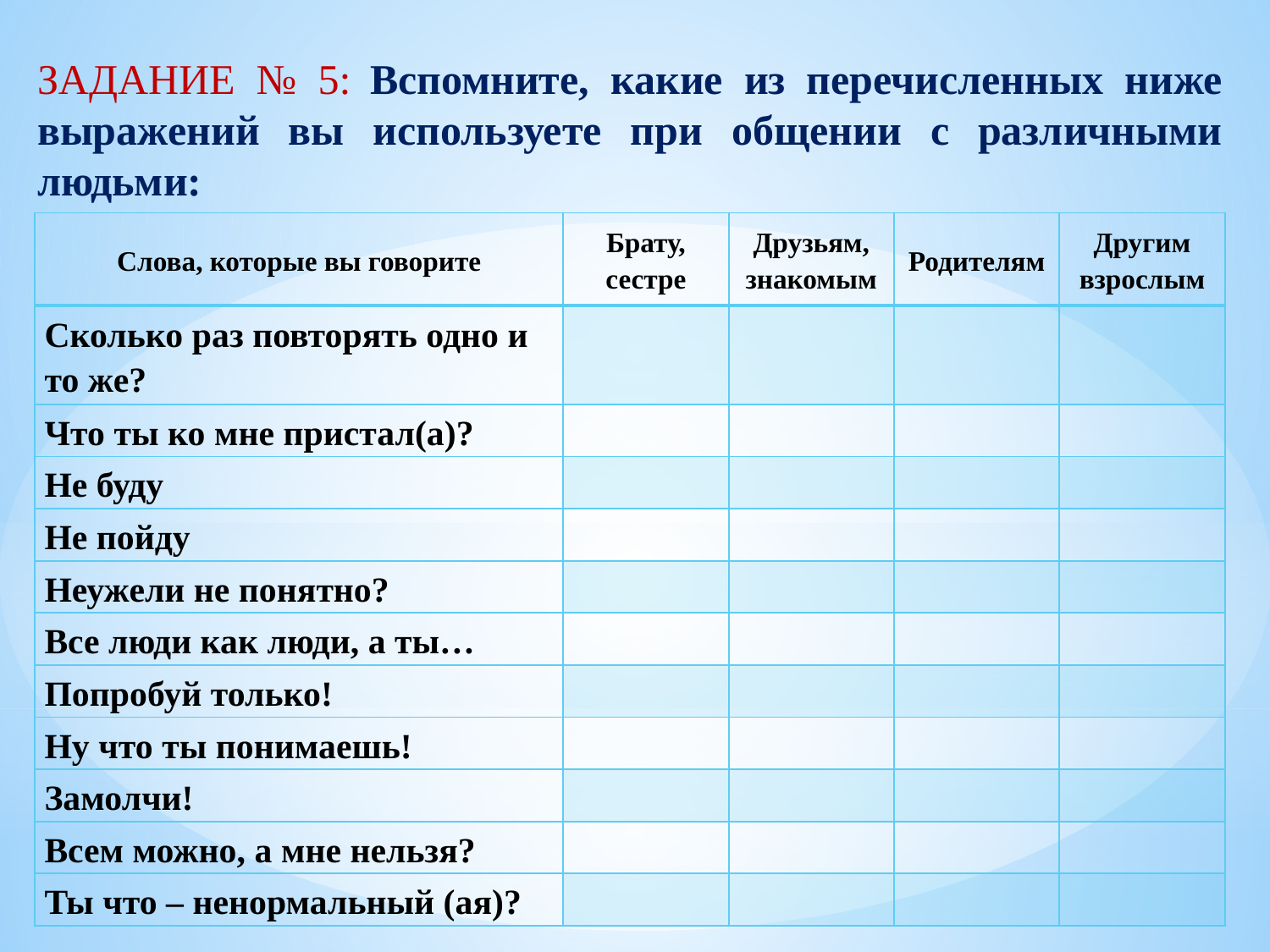

ЗАДАНИЕ № 5: Вспомните, какие из перечисленных ниже выражений вы используете при общении с различными людьми:
| Слова, которые вы говорите | Брату, сестре | Друзьям, знакомым | Родителям | Другим взрослым |
| --- | --- | --- | --- | --- |
| Сколько раз повторять одно и то же? |  |  |  |  |
| Что ты ко мне пристал(а)? |  |  |  |  |
| Не буду |  |  |  |  |
| Не пойду |  |  |  |  |
| Неужели не понятно? |  |  |  |  |
| Все люди как люди, а ты… |  |  |  |  |
| Попробуй только! |  |  |  |  |
| Ну что ты понимаешь! |  |  |  |  |
| Замолчи! |  |  |  |  |
| Всем можно, а мне нельзя? |  |  |  |  |
| Ты что – ненормальный (ая)? |  |  |  |  |